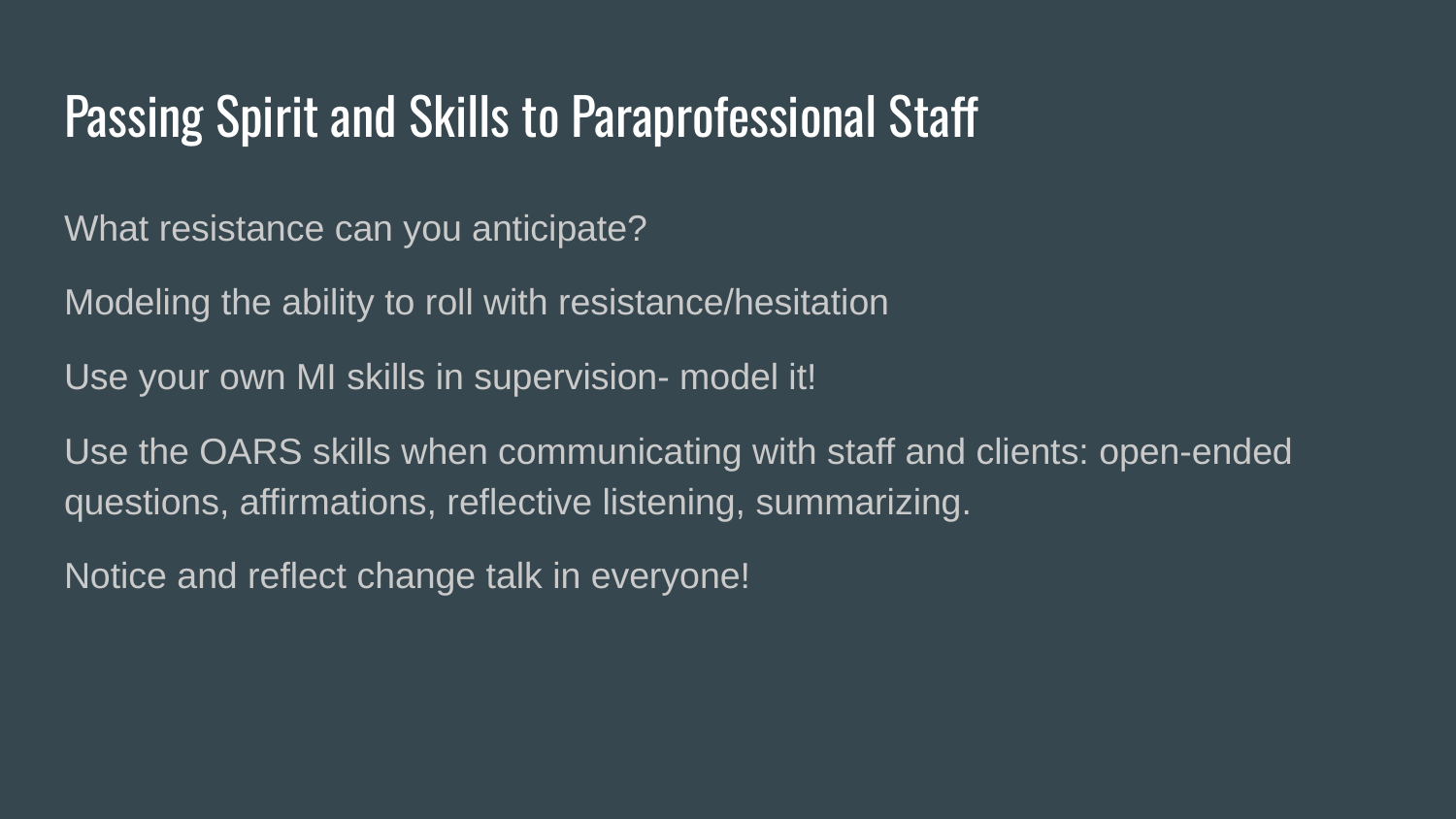

# Passing Spirit and Skills to Paraprofessional Staff
What resistance can you anticipate?
Modeling the ability to roll with resistance/hesitation
Use your own MI skills in supervision- model it!
Use the OARS skills when communicating with staff and clients: open-ended questions, affirmations, reflective listening, summarizing.
Notice and reflect change talk in everyone!